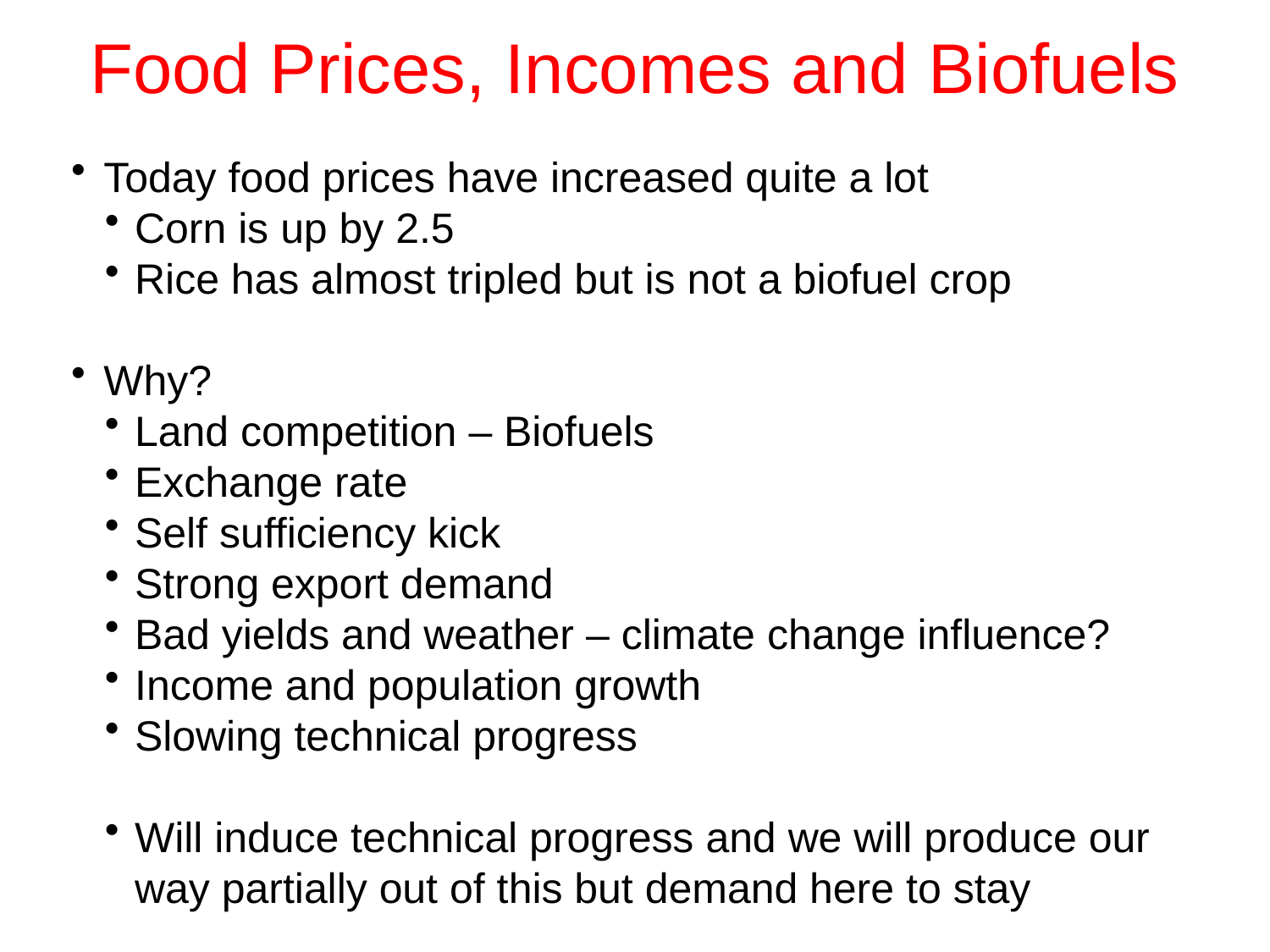

# Food Prices, Incomes and Biofuels
Today food prices have increased quite a lot
Corn is up by 2.5
Rice has almost tripled but is not a biofuel crop

Why?
Land competition – Biofuels
Exchange rate
Self sufficiency kick
Strong export demand
Bad yields and weather – climate change influence?
Income and population growth
Slowing technical progress

Will induce technical progress and we will produce our way partially out of this but demand here to stay